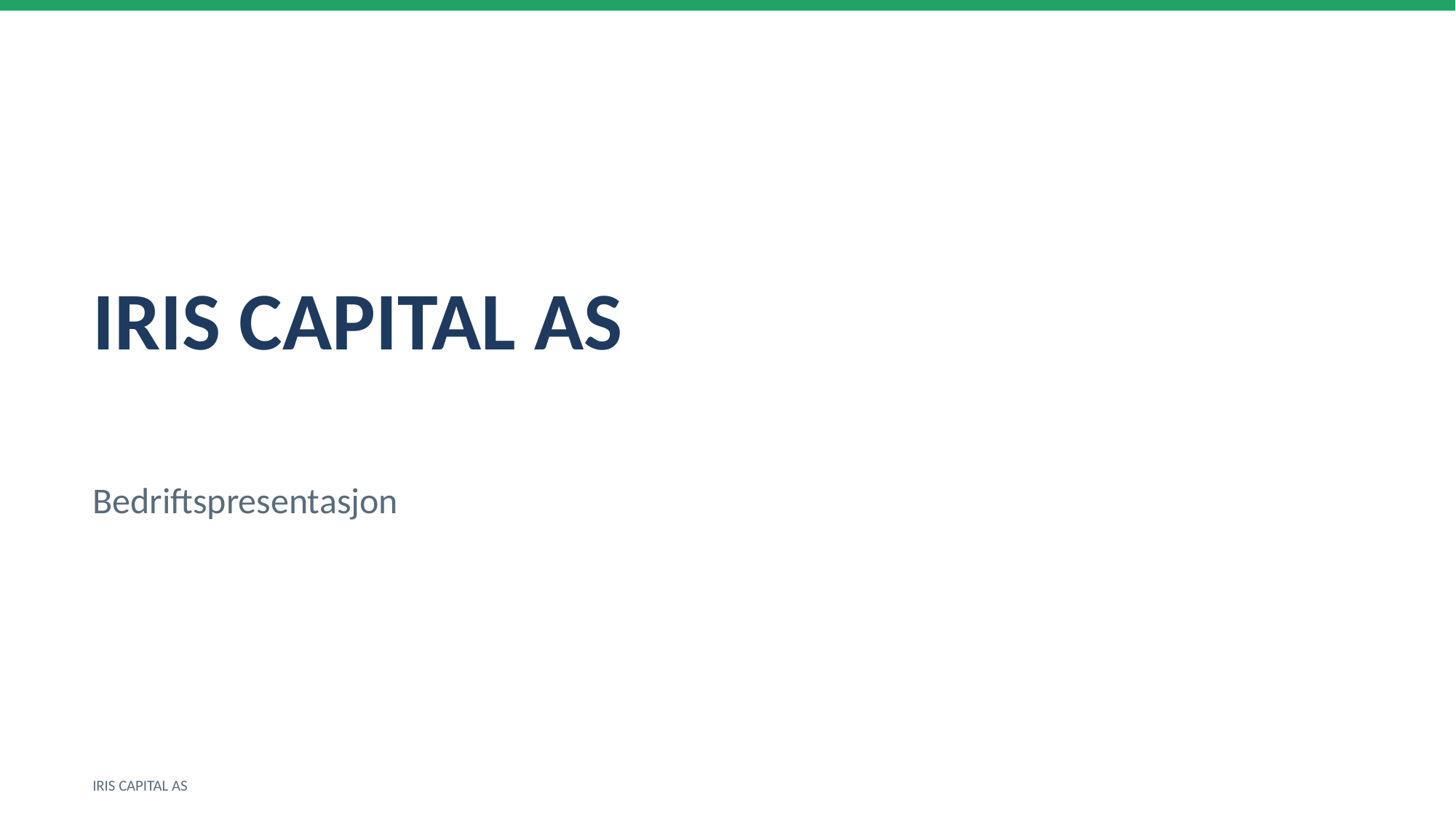

IRIS CAPITAL AS
Bedriftspresentasjon
IRIS CAPITAL AS